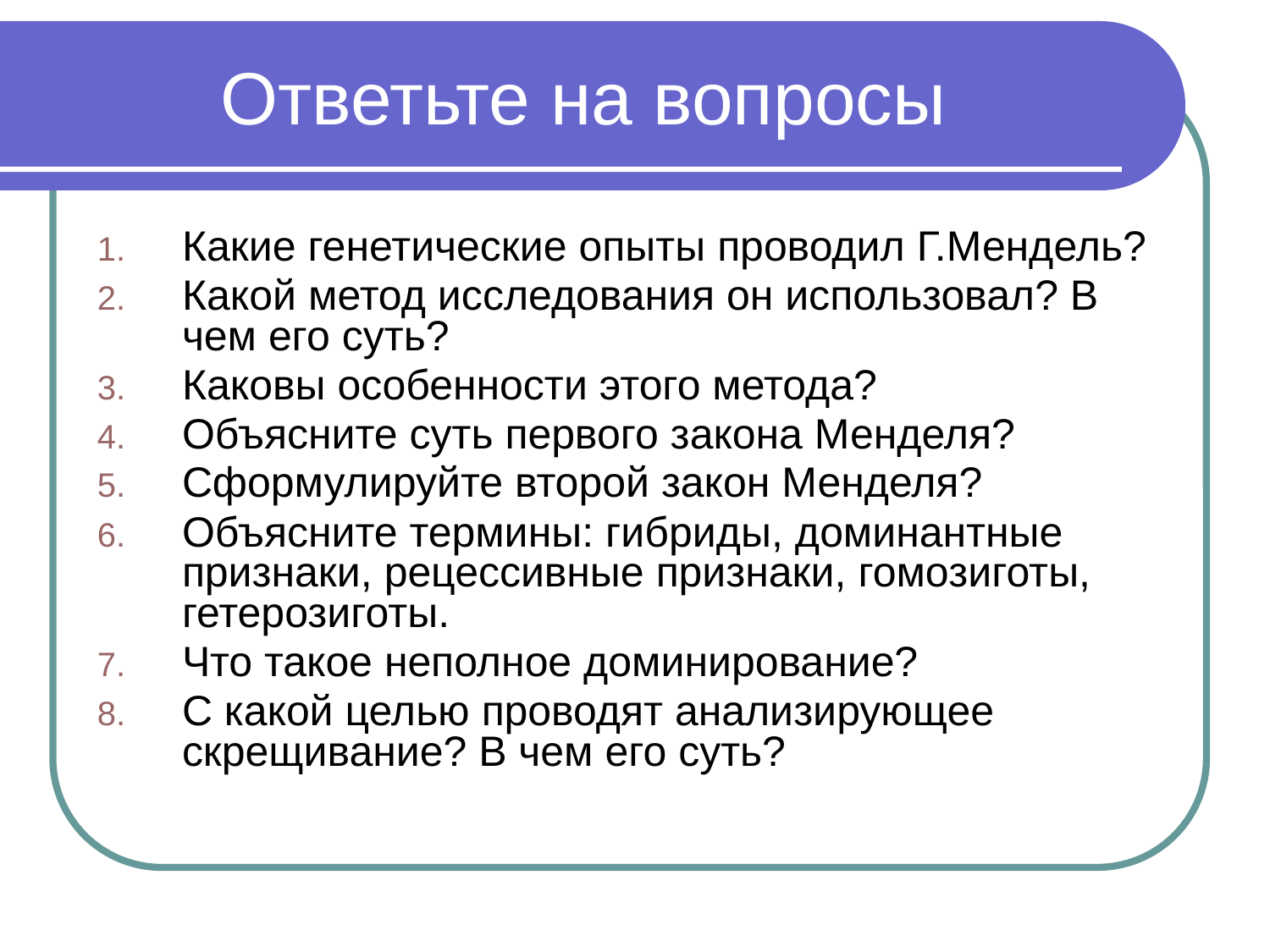

# Ответьте на вопросы
Какие генетические опыты проводил Г.Мендель?
Какой метод исследования он использовал? В чем его суть?
Каковы особенности этого метода?
Объясните суть первого закона Менделя?
Сформулируйте второй закон Менделя?
Объясните термины: гибриды, доминантные признаки, рецессивные признаки, гомозиготы, гетерозиготы.
Что такое неполное доминирование?
С какой целью проводят анализирующее скрещивание? В чем его суть?